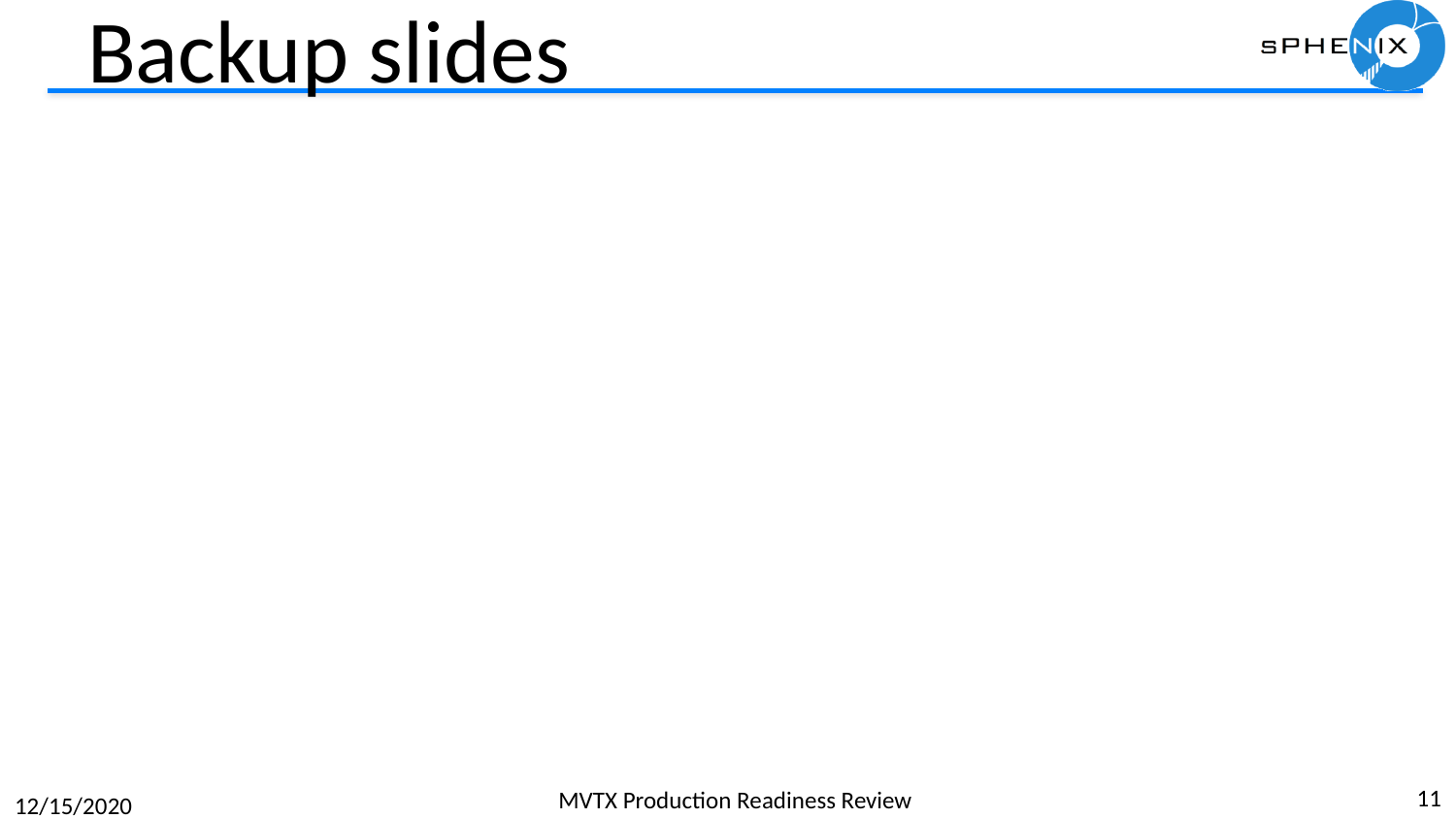

# Backup slides

11
MVTX Production Readiness Review
12/15/2020